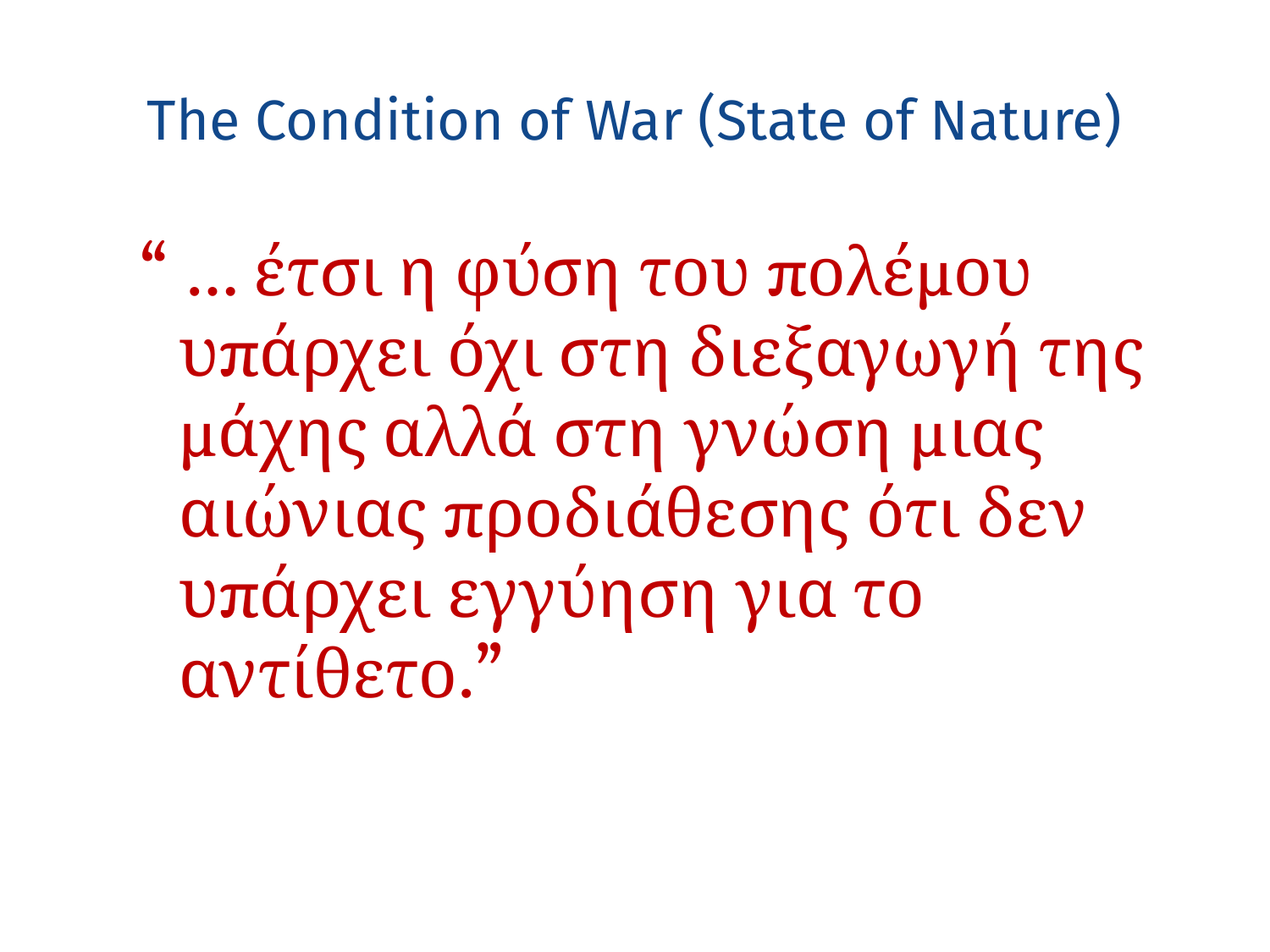

# The Condition of War (State of Nature)
“ … έτσι η φύση του πολέμου υπάρχει όχι στη διεξαγωγή της μάχης αλλά στη γνώση μιας αιώνιας προδιάθεσης ότι δεν υπάρχει εγγύηση για το αντίθετο.”